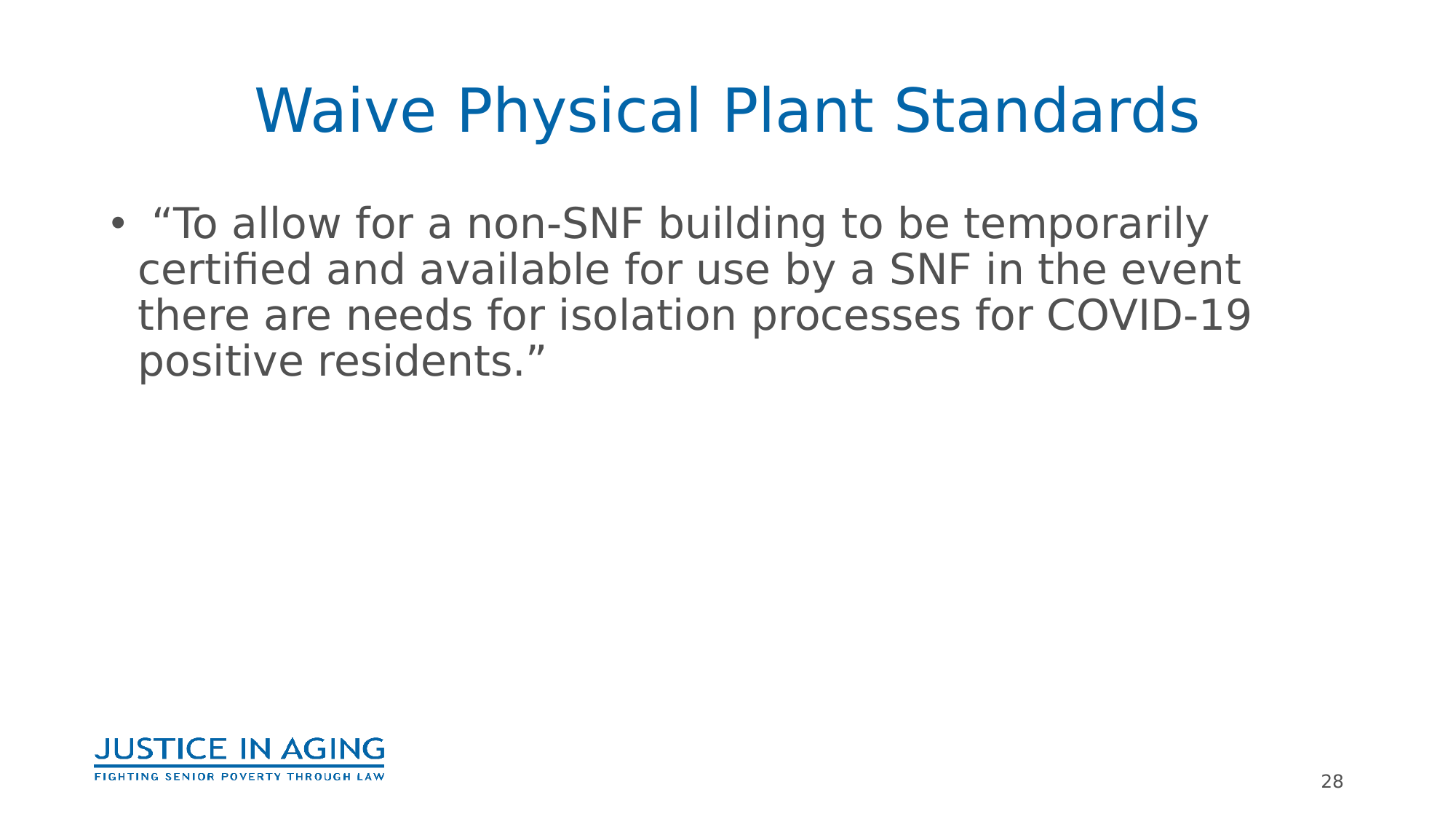

# Waive Physical Plant Standards
 “To allow for a non-SNF building to be temporarily certified and available for use by a SNF in the event there are needs for isolation processes for COVID-19 positive residents.”
28